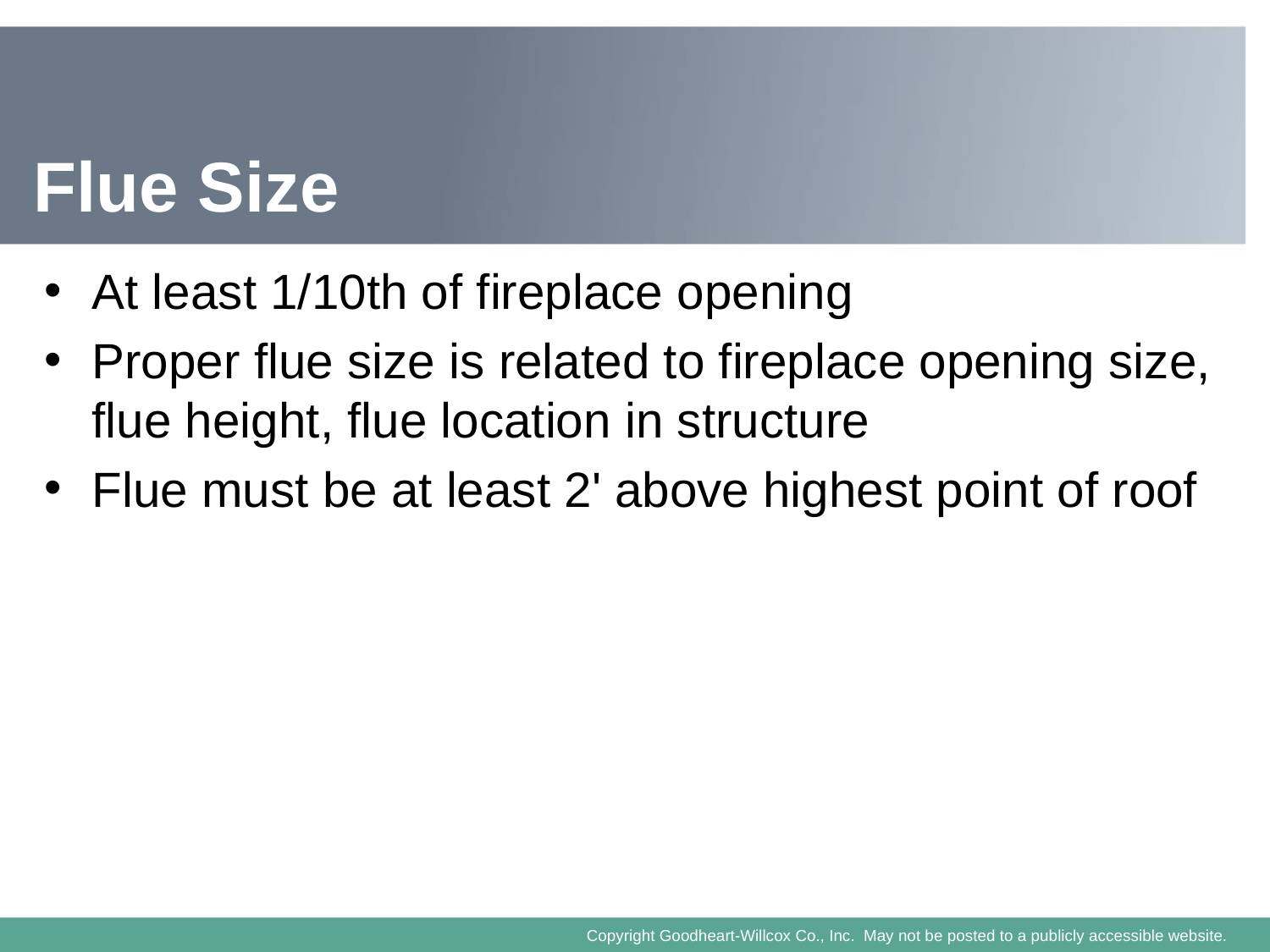

# Flue Size
At least 1/10th of fireplace opening
Proper flue size is related to fireplace opening size, flue height, flue location in structure
Flue must be at least 2' above highest point of roof